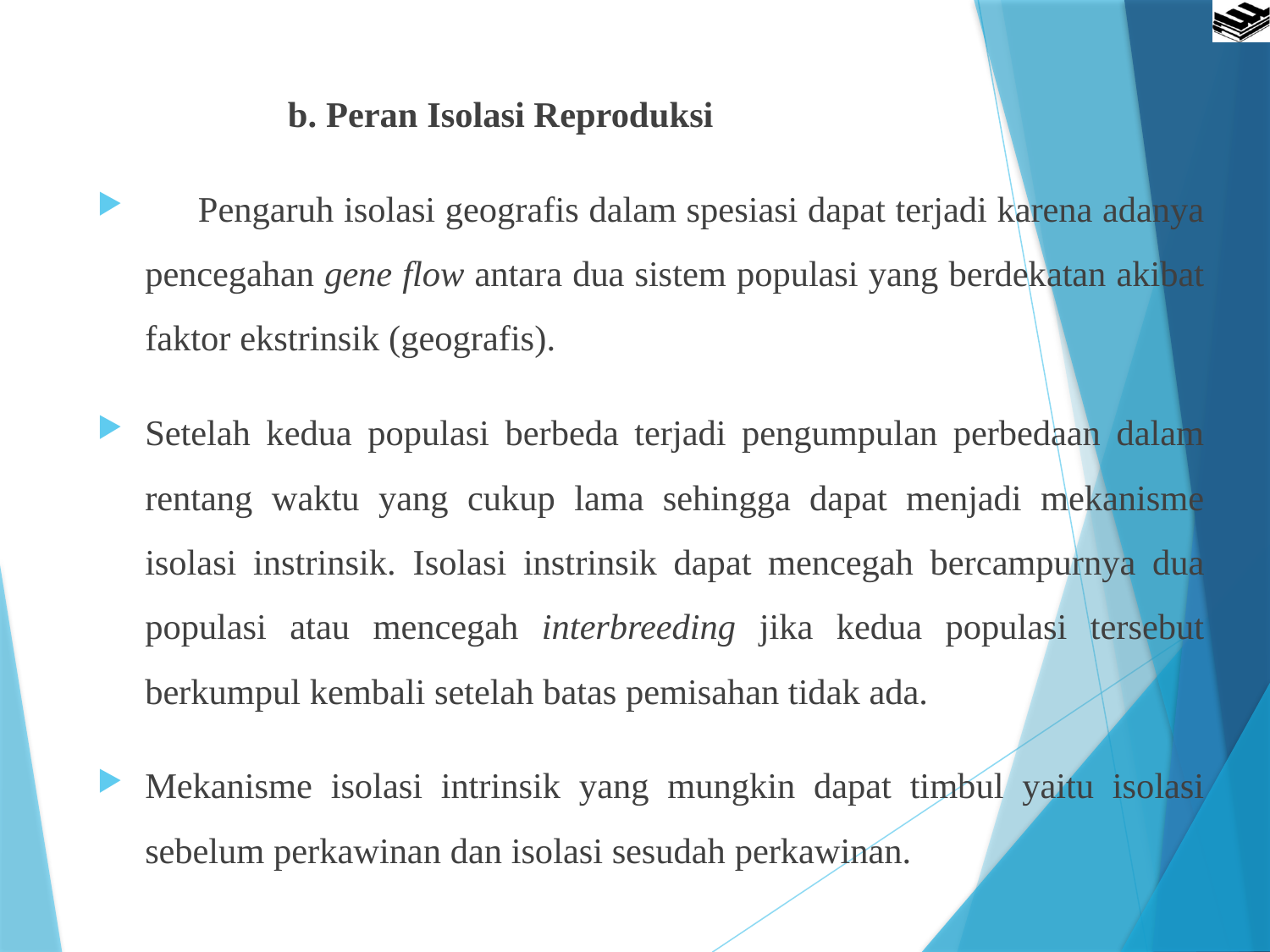

b. Peran Isolasi Reproduksi
	Pengaruh isolasi geografis dalam spesiasi dapat terjadi karena adanya pencegahan gene flow antara dua sistem populasi yang berdekatan akibat faktor ekstrinsik (geografis).
Setelah kedua populasi berbeda terjadi pengumpulan perbedaan dalam rentang waktu yang cukup lama sehingga dapat menjadi mekanisme isolasi instrinsik. Isolasi instrinsik dapat mencegah bercampurnya dua populasi atau mencegah interbreeding jika kedua populasi tersebut berkumpul kembali setelah batas pemisahan tidak ada.
Mekanisme isolasi intrinsik yang mungkin dapat timbul yaitu isolasi sebelum perkawinan dan isolasi sesudah perkawinan.